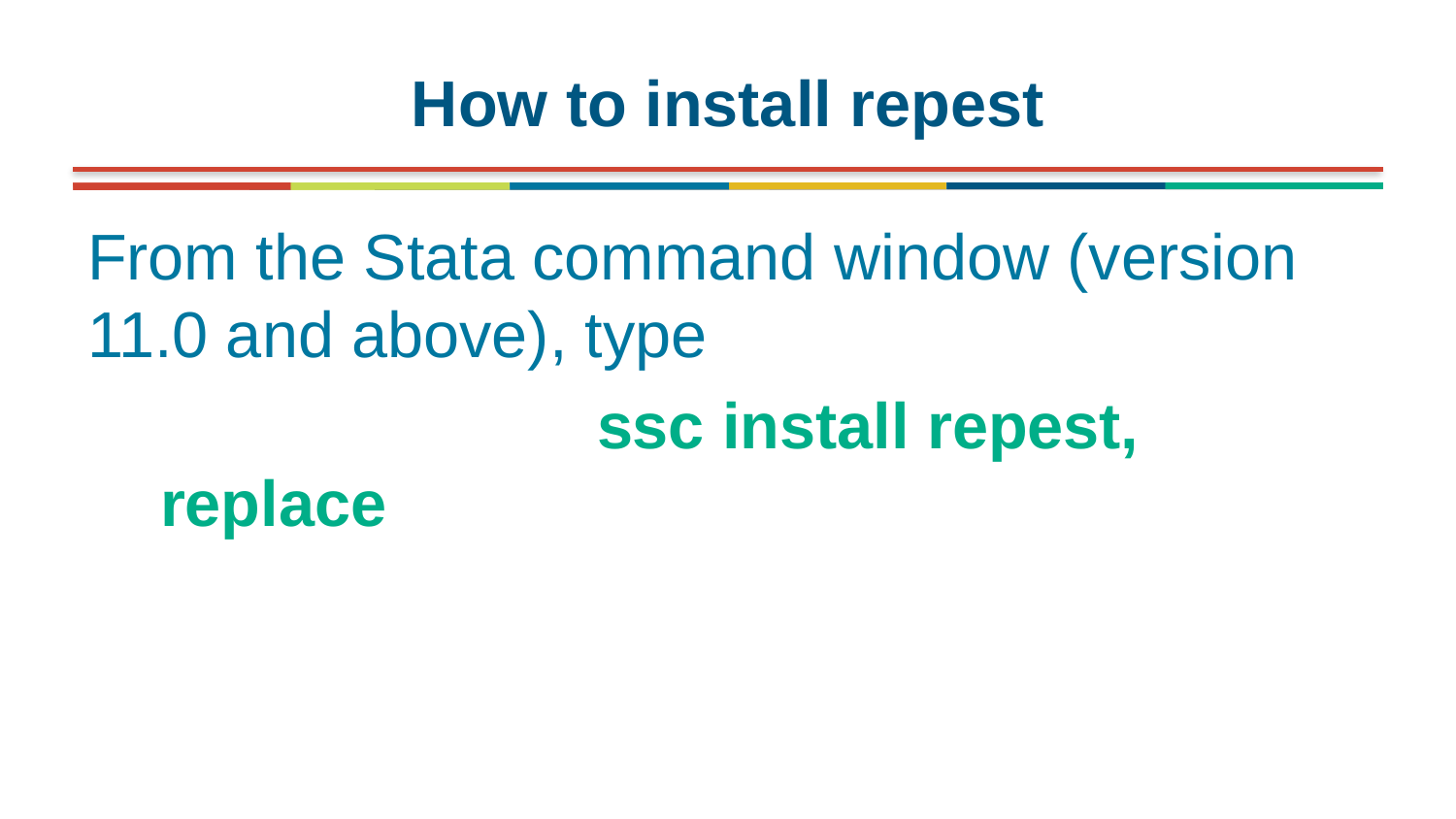

# How to install repest
From the Stata command window (version 11.0 and above), type
			ssc install repest, replace